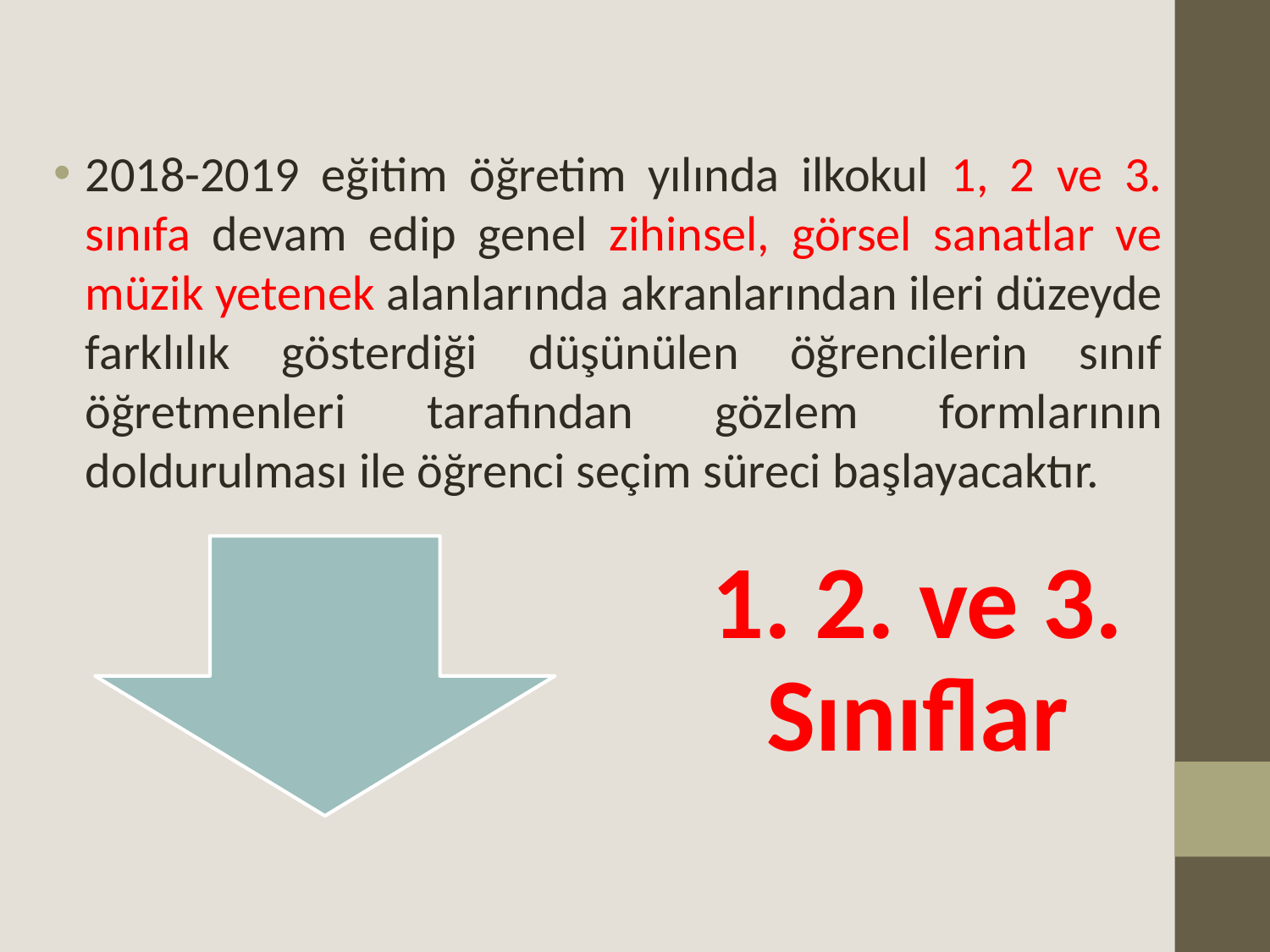

2018-2019 eğitim öğretim yılında ilkokul 1, 2 ve 3. sınıfa devam edip genel zihinsel, görsel sanatlar ve müzik yetenek alanlarında akranlarından ileri düzeyde farklılık gösterdiği düşünülen öğrencilerin sınıf öğretmenleri tarafından gözlem formlarının doldurulması ile öğrenci seçim süreci başlayacaktır.

1. 2. ve 3. Sınıflar